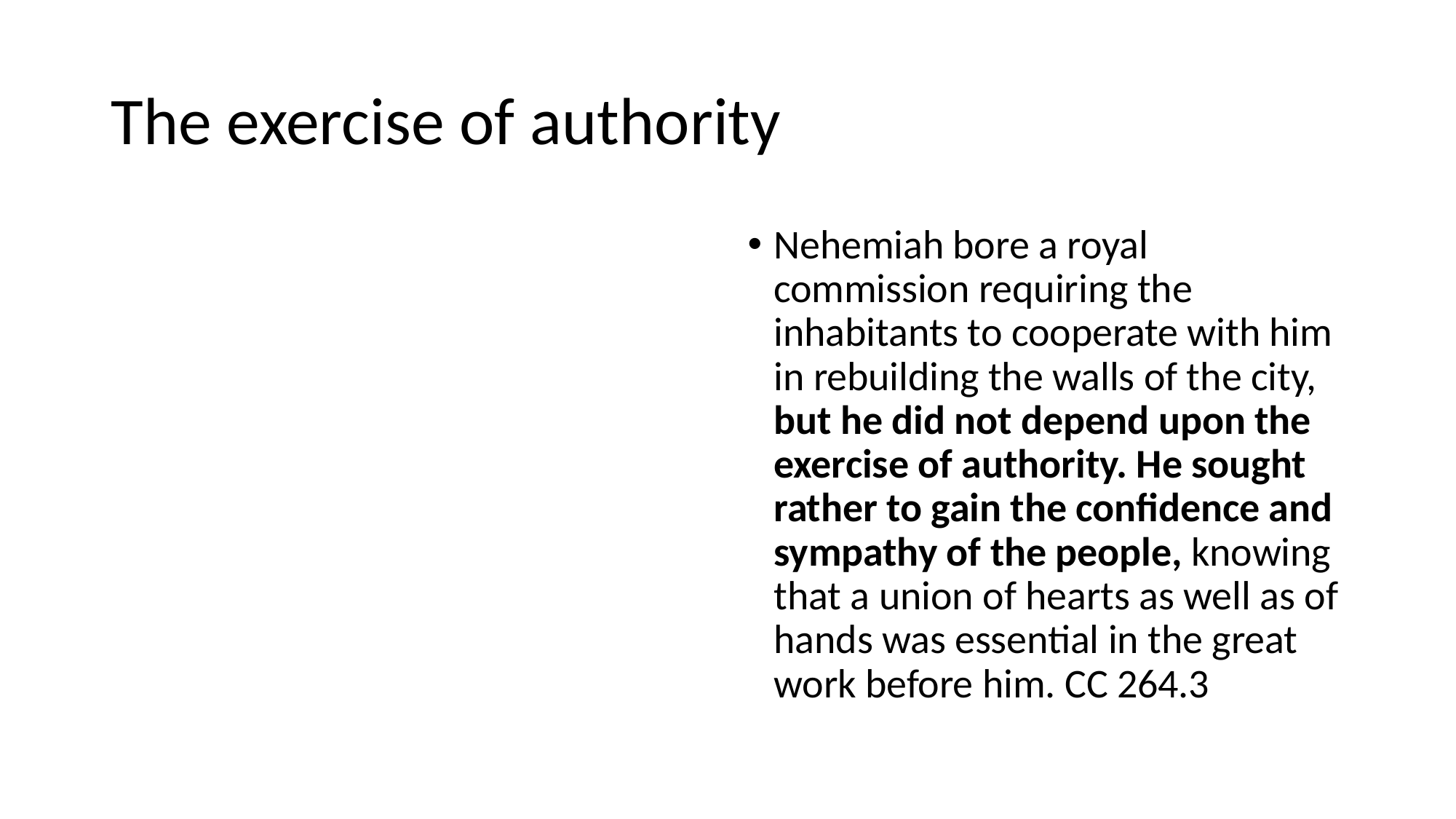

# The exercise of authority

Nehemiah bore a royal commission requiring the inhabitants to cooperate with him in rebuilding the walls of the city, but he did not depend upon the exercise of authority. He sought rather to gain the confidence and sympathy of the people, knowing that a union of hearts as well as of hands was essential in the great work before him. CC 264.3